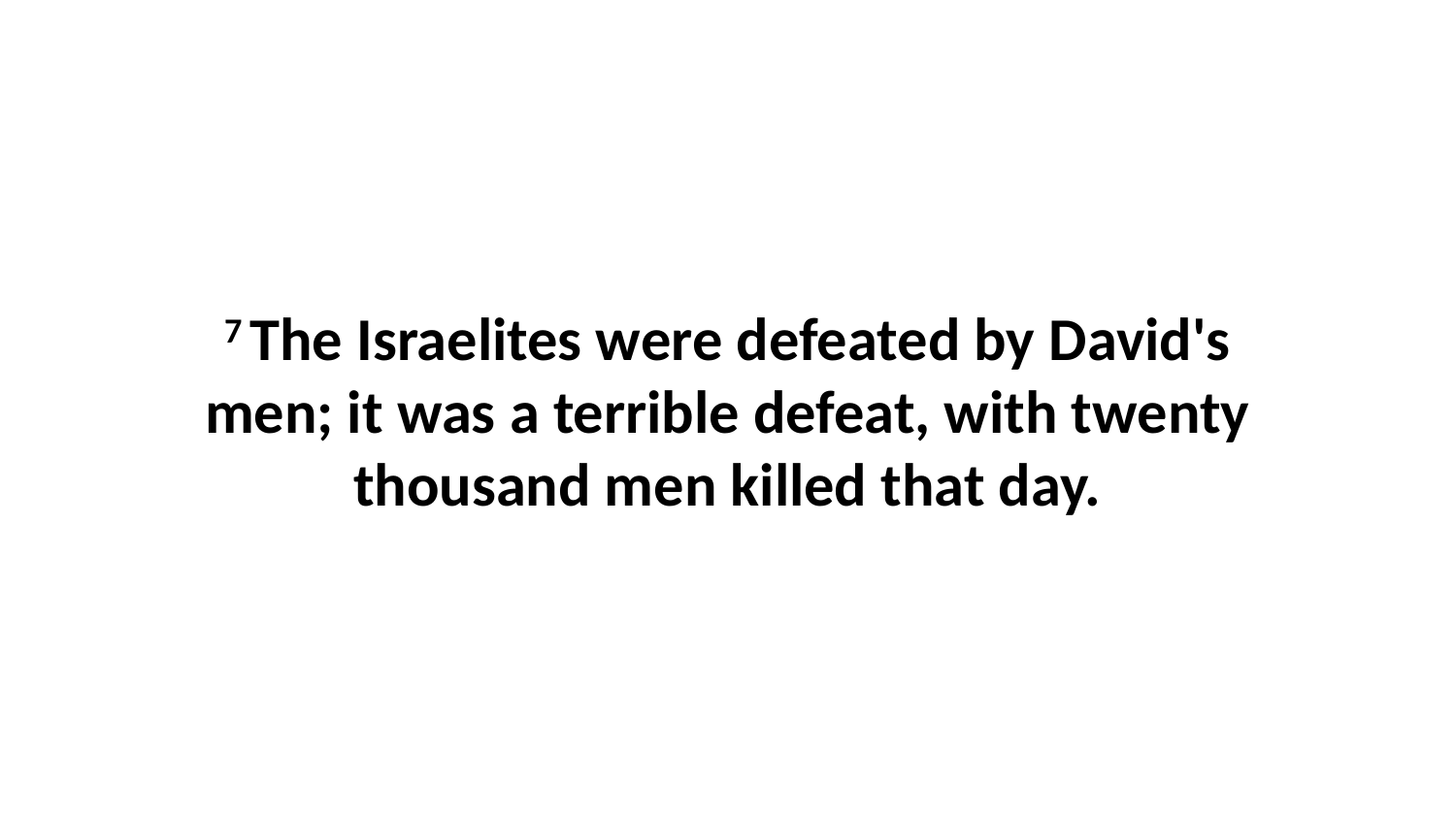

7 The Israelites were defeated by David's men; it was a terrible defeat, with twenty thousand men killed that day.